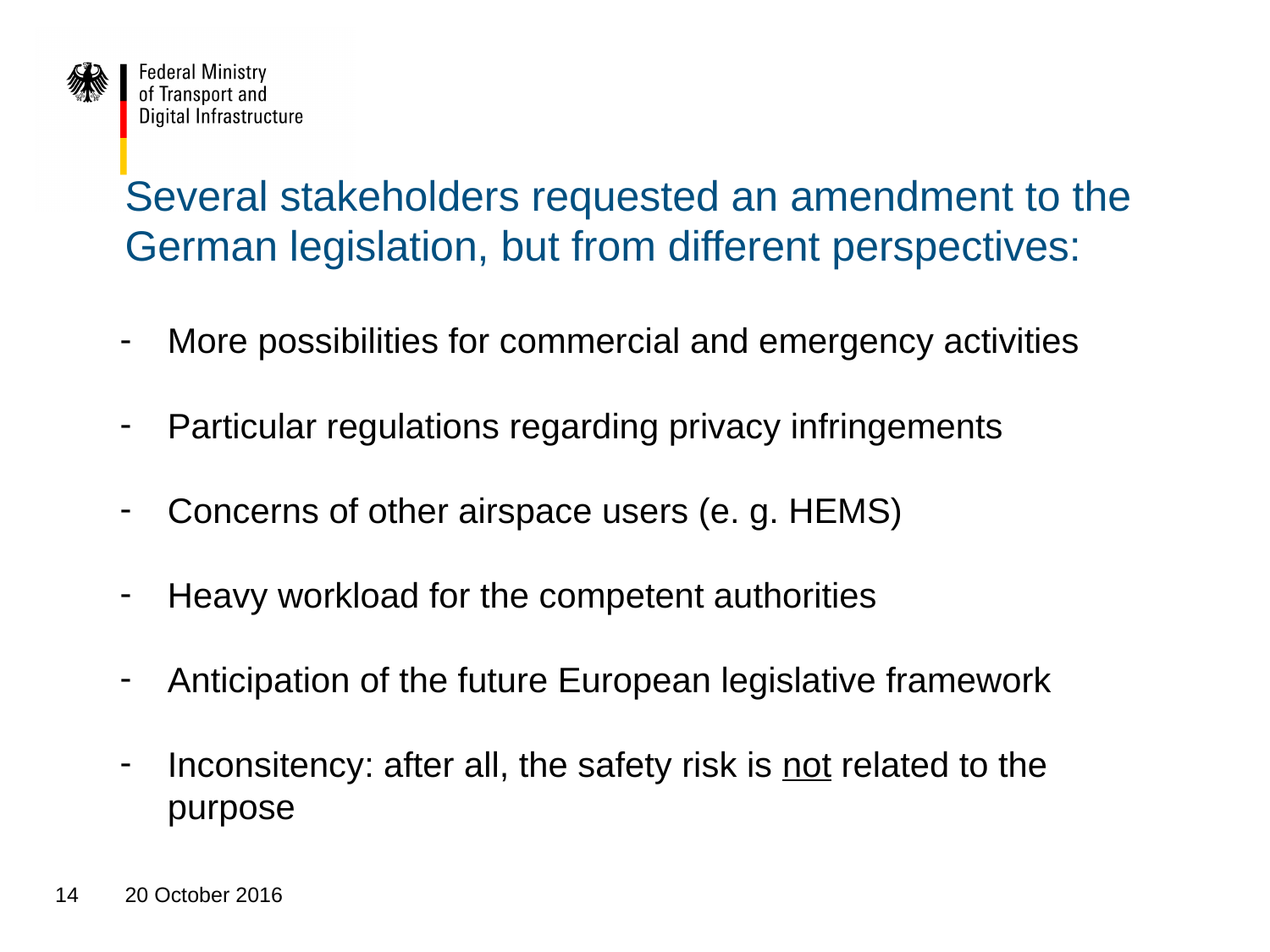

# Several stakeholders requested an amendment to the German legislation, but from different perspectives:

More possibilities for commercial and emergency activities

Particular regulations regarding privacy infringements

Concerns of other airspace users (e. g. HEMS)

Heavy workload for the competent authorities

Anticipation of the future European legislative framework

Inconsitency: after all, the safety risk is not related to the purpose

14
20 October 2016